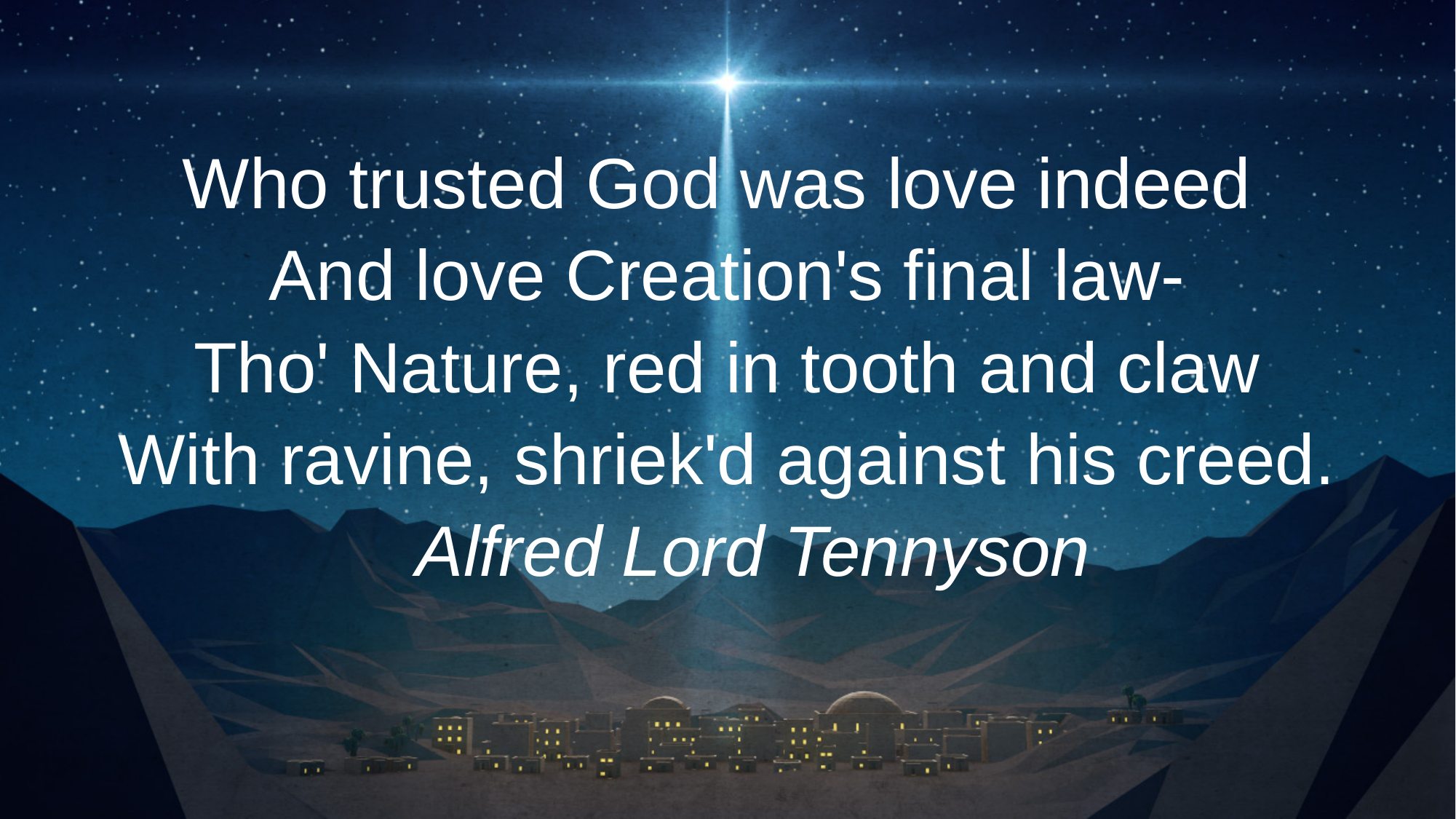

Who trusted God was love indeed
And love Creation's final law-
Tho' Nature, red in tooth and claw
With ravine, shriek'd against his creed.
				          Alfred Lord Tennyson